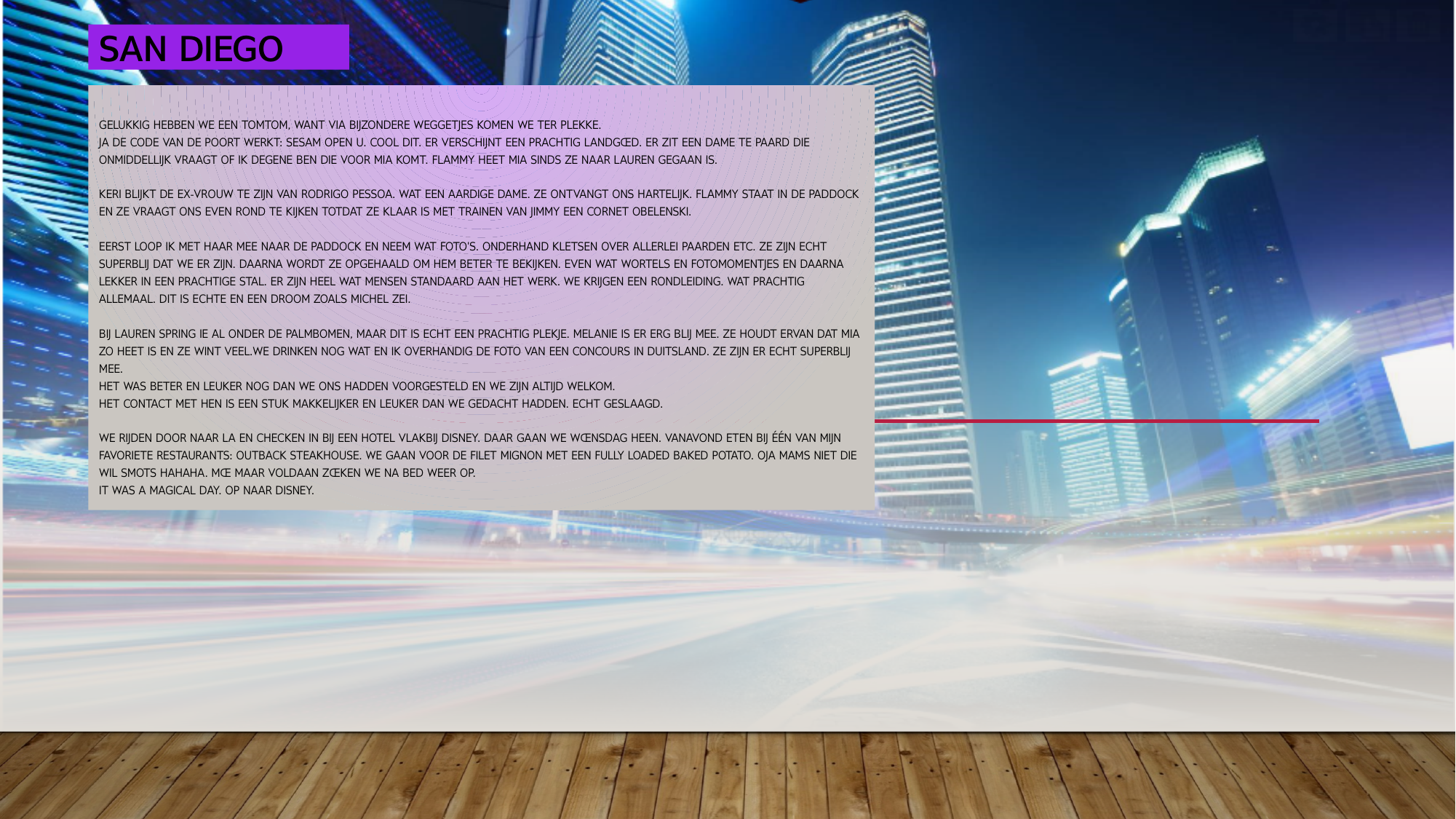

# San Diego
Gelukkig hebben we een TomTom, want via bijzondere weggetjes komen we ter plekke.
Ja de code van de poort werkt: Sesam open u. Cool dit. Er verschijnt een prachtig landgoed. Er zit een dame te paard die onmiddellijk vraagt of ik degene ben die voor Mia komt. Flammy heet Mia sinds ze naar Lauren gegaan is.
Keri blijkt de ex-vrouw te zijn van Rodrigo Pessoa. Wat een aardige dame. Ze ontvangt ons hartelijk. Flammy staat in de paddock en ze vraagt ons even rond te kijken totdat ze klaar is met trainen van Jimmy een Cornet Obelenski.
Eerst loop ik met haar mee naar de paddock en neem wat foto's. Onderhand kletsen over allerlei paarden etc. Ze zijn echt superblij dat we er zijn. Daarna wordt ze opgehaald om hem beter te bekijken. Even wat wortels en fotomomentjes en daarna lekker in een prachtige stal. Er zijn heel wat mensen standaard aan het werk. We krijgen een rondleiding. Wat prachtig allemaal. Dit is echte en een droom zoals Michel zei.
Bij Lauren spring ie al onder de palmbomen, maar dit is echt een prachtig plekje. Melanie is er erg blij mee. Ze houdt ervan dat Mia zo heet is en ze wint veel.We drinken nog wat en ik overhandig de foto van een concours in Duitsland. Ze zijn er echt superblij mee.
Het was beter en leuker nog dan we ons hadden voorgesteld en we zijn altijd welkom.
Het contact met hen is een stuk makkelijker en leuker dan we gedacht hadden. Echt geslaagd.
We rijden door naar LA en checken in bij een hotel vlakbij Disney. Daar gaan we woensdag heen. Vanavond eten bij één van mijn favoriete restaurants: Outback steakhouse. We gaan voor de filet mignon met een fully loaded baked Potato. Oja mams niet die wil smots hahaha. Moe maar voldaan zoeken we na bed weer op.
It was a magical day. Op naar Disney.